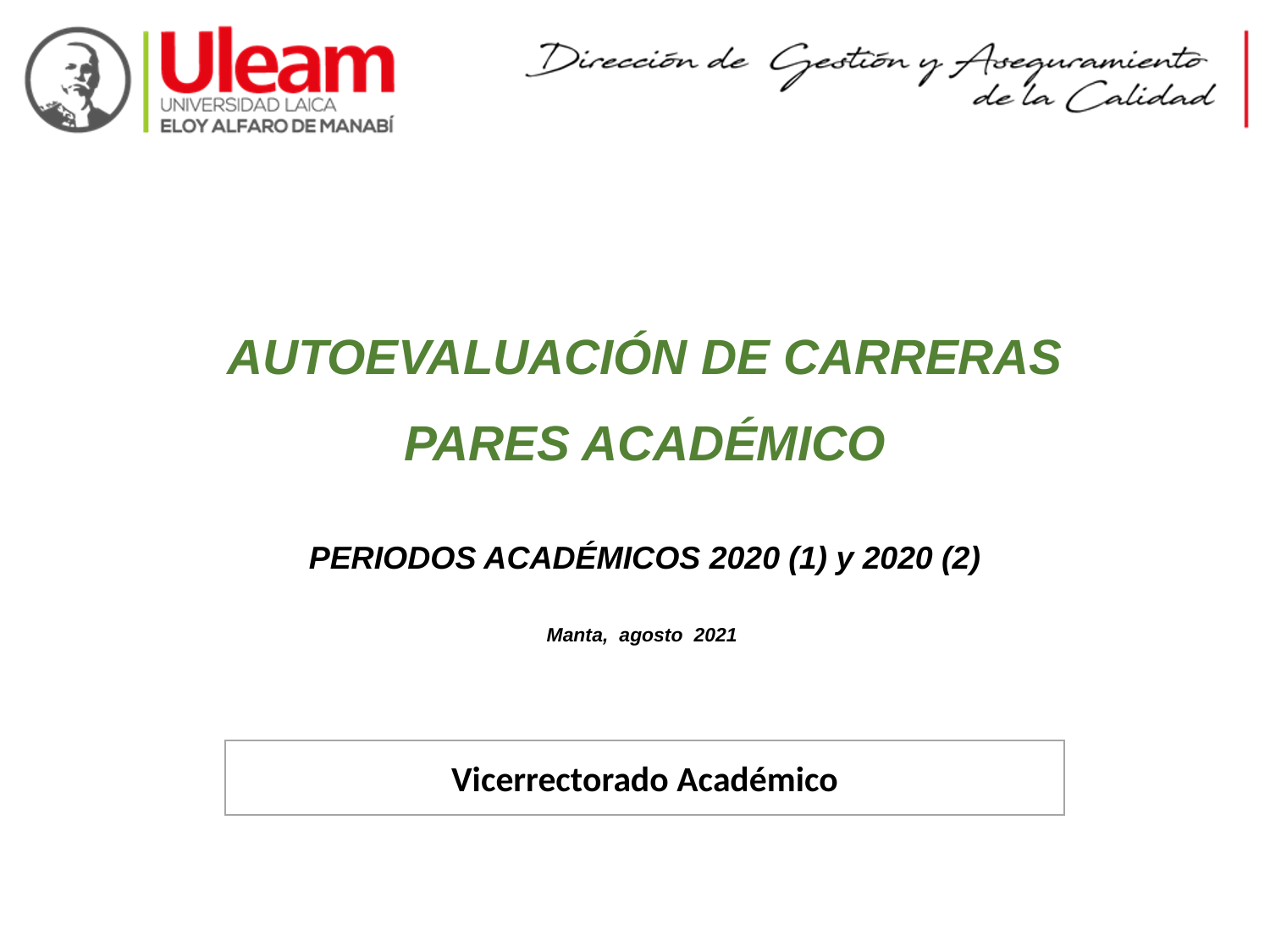

AUTOEVALUACIÓN DE CARRERAS
PARES ACADÉMICO

PERIODOS ACADÉMICOS 2020 (1) y 2020 (2)

Manta,  agosto  2021
Vicerrectorado Académico